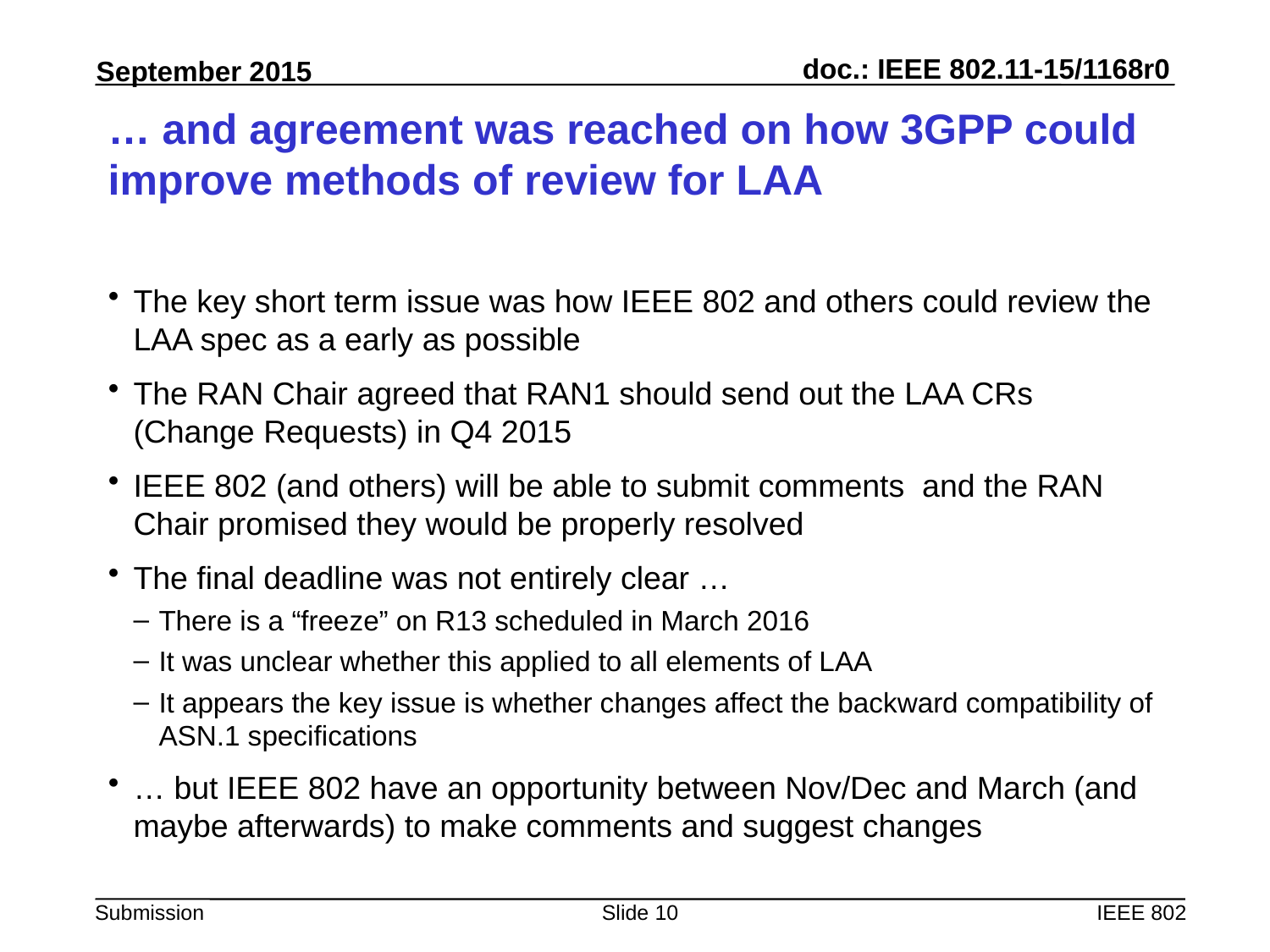

# … and agreement was reached on how 3GPP could improve methods of review for LAA
The key short term issue was how IEEE 802 and others could review the LAA spec as a early as possible
The RAN Chair agreed that RAN1 should send out the LAA CRs (Change Requests) in Q4 2015
IEEE 802 (and others) will be able to submit comments  and the RAN Chair promised they would be properly resolved
The final deadline was not entirely clear …
There is a “freeze” on R13 scheduled in March 2016
It was unclear whether this applied to all elements of LAA
It appears the key issue is whether changes affect the backward compatibility of ASN.1 specifications
… but IEEE 802 have an opportunity between Nov/Dec and March (and maybe afterwards) to make comments and suggest changes
Slide 10
IEEE 802